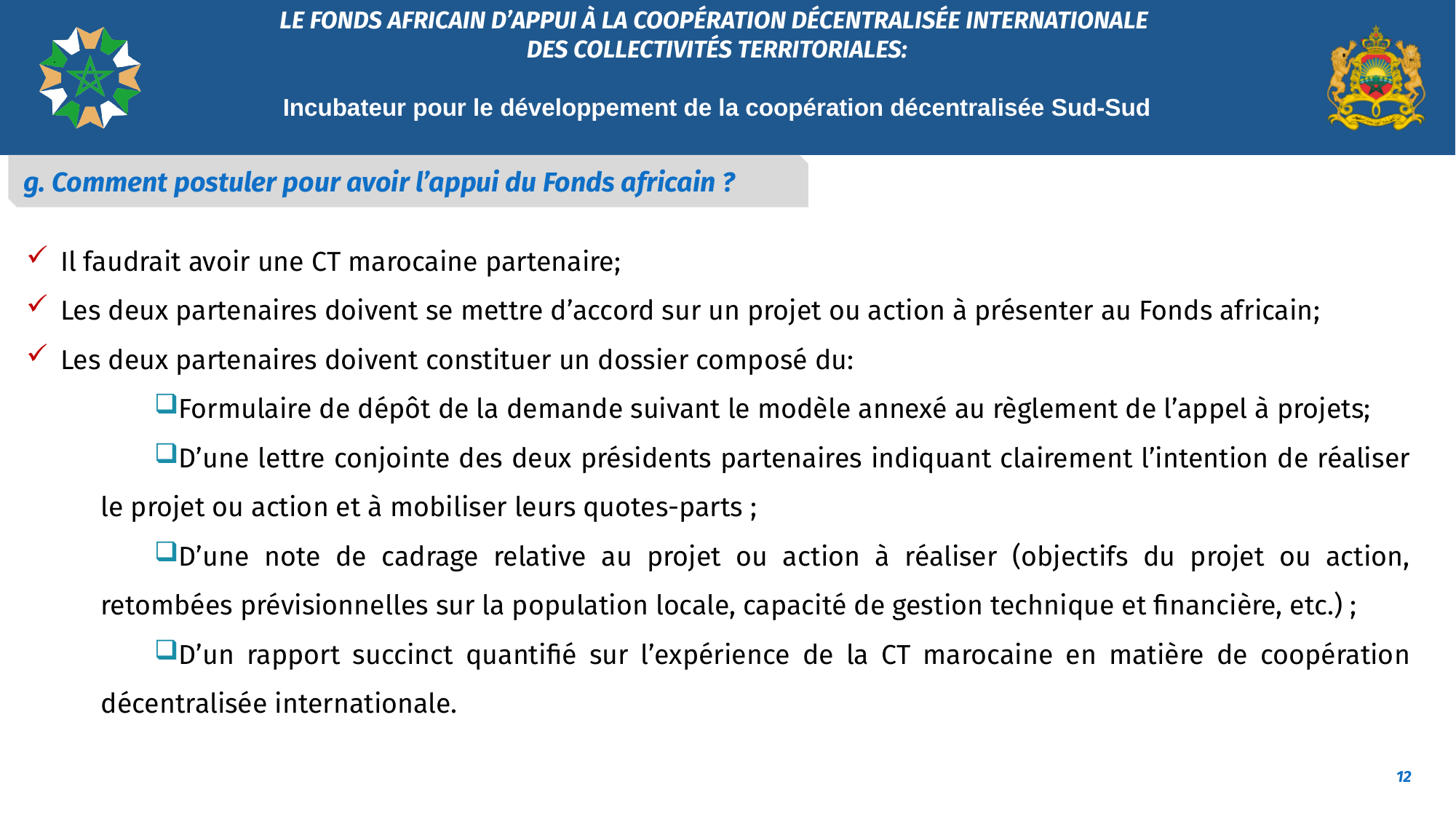

# LE FONDS AFRICAIN D’APPUI À LA COOPÉRATION DÉCENTRALISÉE INTERNATIONALE DES COLLECTIVITÉS TERRITORIALES: Incubateur pour le développement de la coopération décentralisée Sud-Sud

g. Comment postuler pour avoir l’appui du Fonds africain ?
Il faudrait avoir une CT marocaine partenaire;
Les deux partenaires doivent se mettre d’accord sur un projet ou action à présenter au Fonds africain;
Les deux partenaires doivent constituer un dossier composé du:
Formulaire de dépôt de la demande suivant le modèle annexé au règlement de l’appel à projets;
D’une lettre conjointe des deux présidents partenaires indiquant clairement l’intention de réaliser le projet ou action et à mobiliser leurs quotes-parts ;
D’une note de cadrage relative au projet ou action à réaliser (objectifs du projet ou action, retombées prévisionnelles sur la population locale, capacité de gestion technique et financière, etc.) ;
D’un rapport succinct quantifié sur l’expérience de la CT marocaine en matière de coopération décentralisée internationale.

12